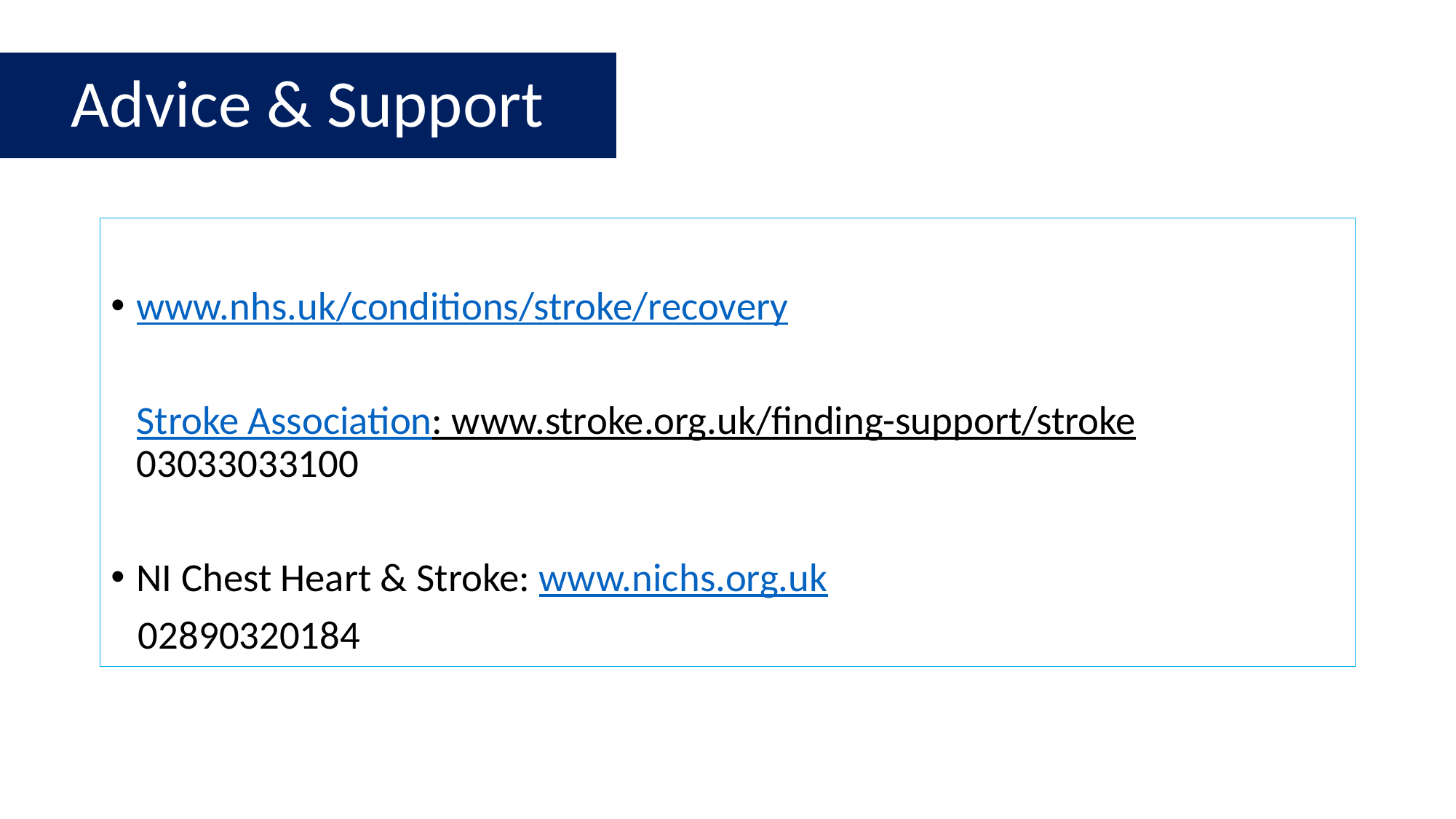

# Advice & Support

www.nhs.uk/conditions/stroke/recovery

Stroke Association: www.stroke.org.uk/finding-support/stroke     03033033100

NI Chest Heart & Stroke: www.nichs.org.uk
   02890320184